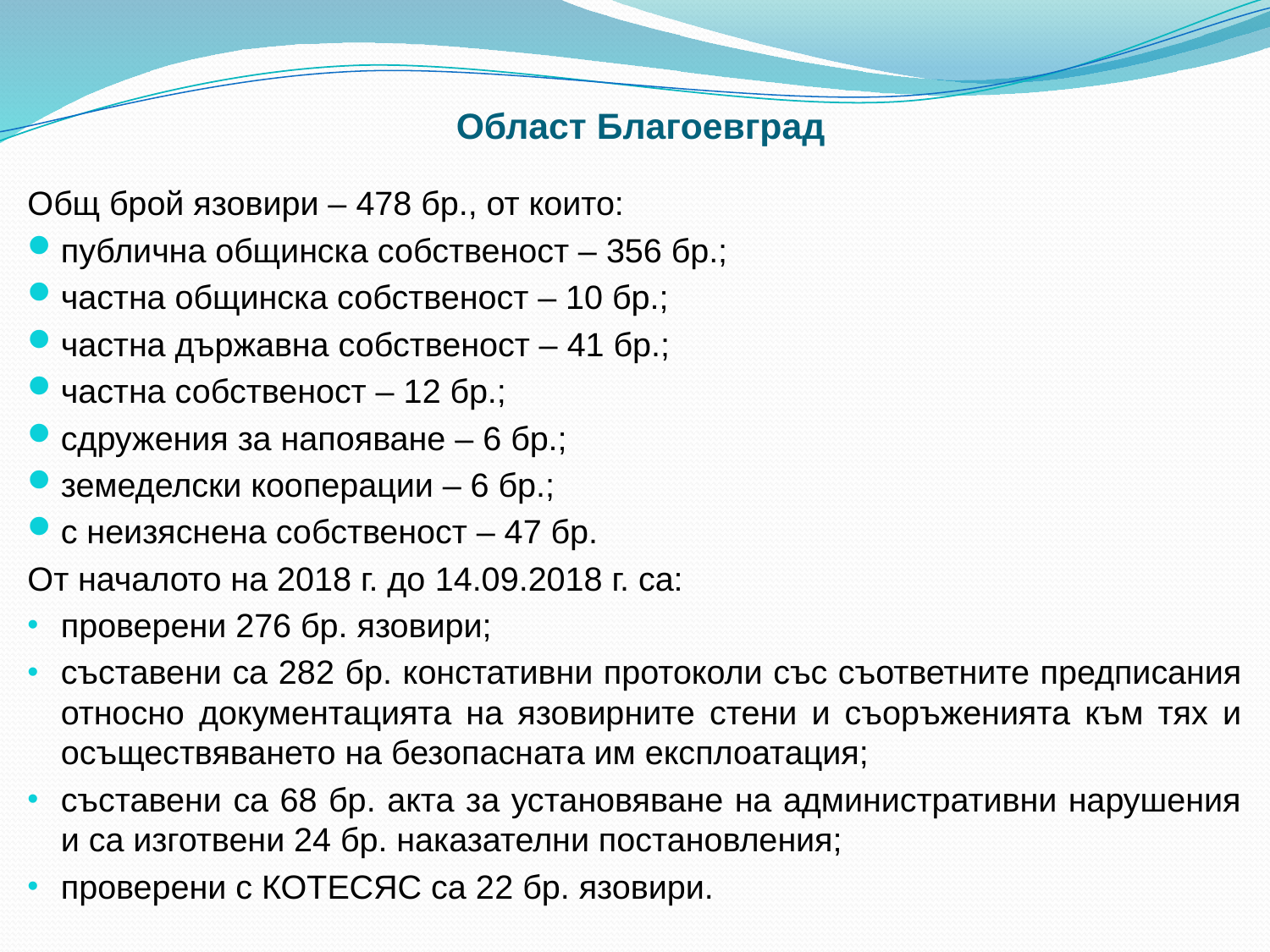

# Област Благоевград
Общ брой язовири – 478 бр., от които:
публична общинска собственост – 356 бр.;
частна общинска собственост – 10 бр.;
частна държавна собственост – 41 бр.;
частна собственост – 12 бр.;
сдружения за напояване – 6 бр.;
земеделски кооперации – 6 бр.;
с неизяснена собственост – 47 бр.
От началото на 2018 г. до 14.09.2018 г. са:
проверени 276 бр. язовири;
съставени са 282 бр. констативни протоколи със съответните предписания относно документацията на язовирните стени и съоръженията към тях и осъществяването на безопасната им експлоатация;
съставени са 68 бр. акта за установяване на административни нарушения и са изготвени 24 бр. наказателни постановления;
проверени с КОТЕСЯС са 22 бр. язовири.